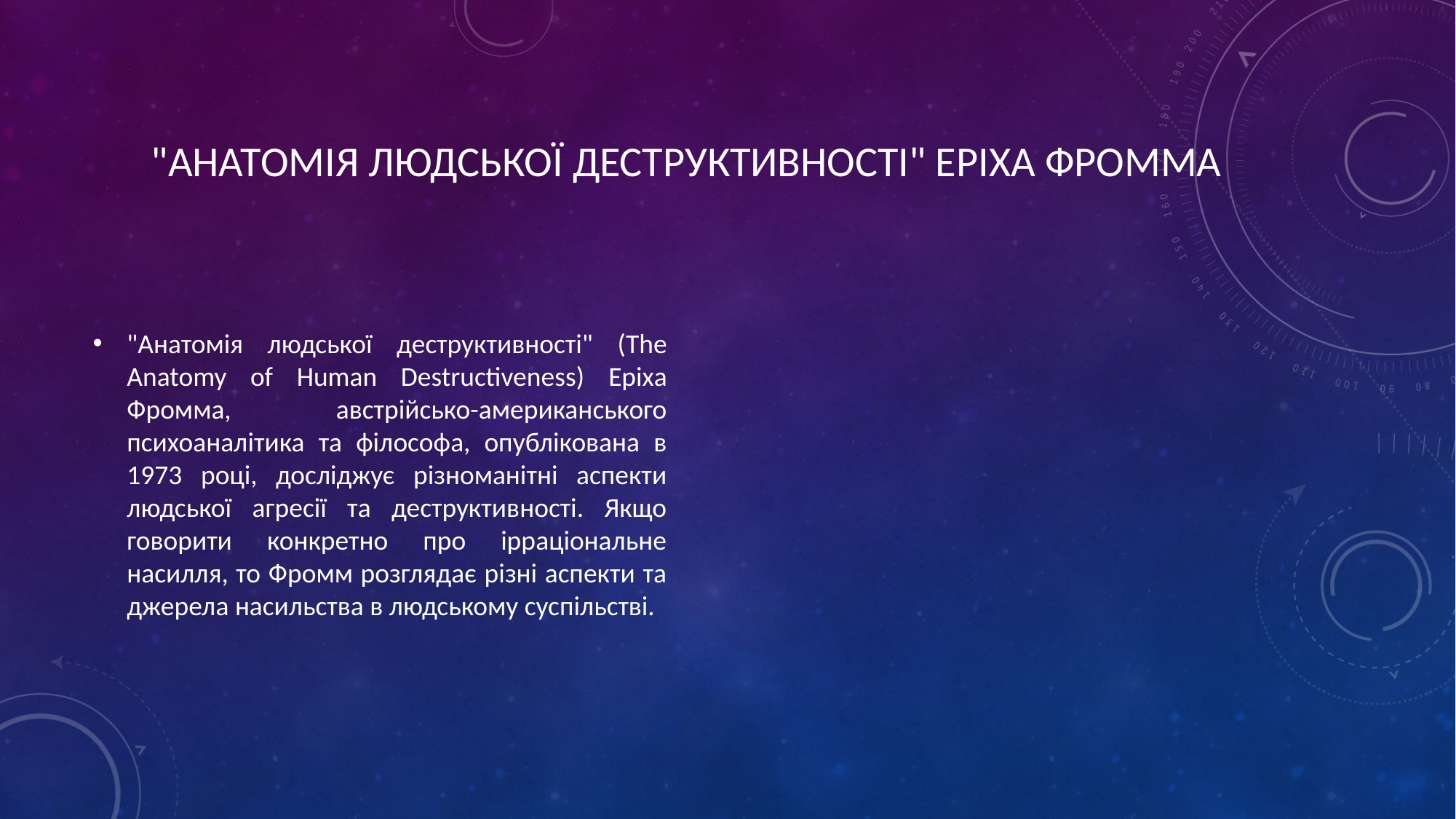

# "Анатомія людської деструктивності" Еріха Фромма
"Анатомія людської деструктивності" (The Anatomy of Human Destructiveness) Еріха Фромма, австрійсько-американського психоаналітика та філософа, опублікована в 1973 році, досліджує різноманітні аспекти людської агресії та деструктивності. Якщо говорити конкретно про ірраціональне насилля, то Фромм розглядає різні аспекти та джерела насильства в людському суспільстві.